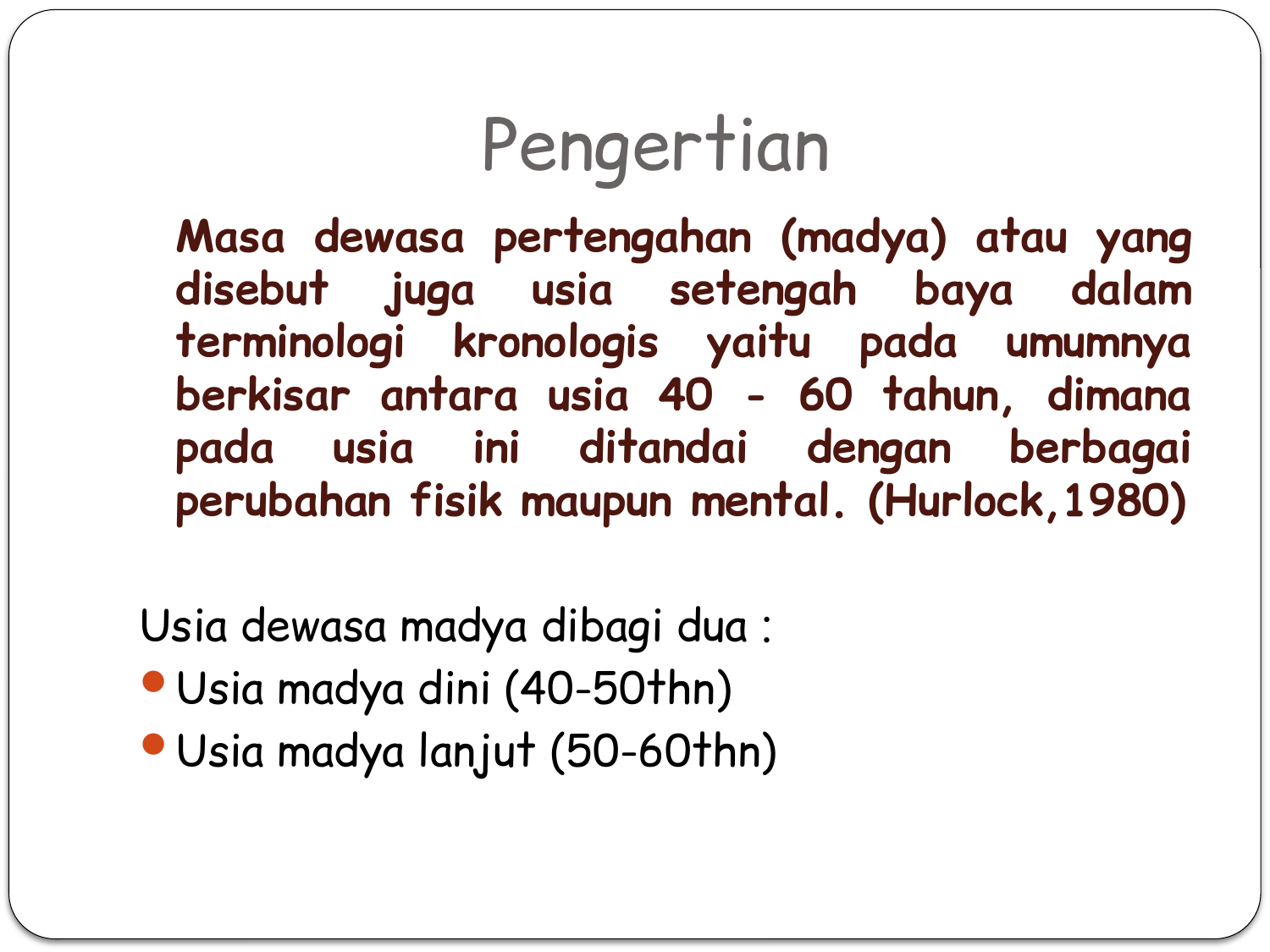

# Pengertian
	Masa dewasa pertengahan (madya) atau yang disebut juga usia setengah baya dalam terminologi kronologis yaitu pada umumnya berkisar antara usia 40 - 60 tahun, dimana pada usia ini ditandai dengan berbagai perubahan fisik maupun mental. (Hurlock,1980)

Usia dewasa madya dibagi dua :
Usia madya dini (40-50thn)
Usia madya lanjut (50-60thn)